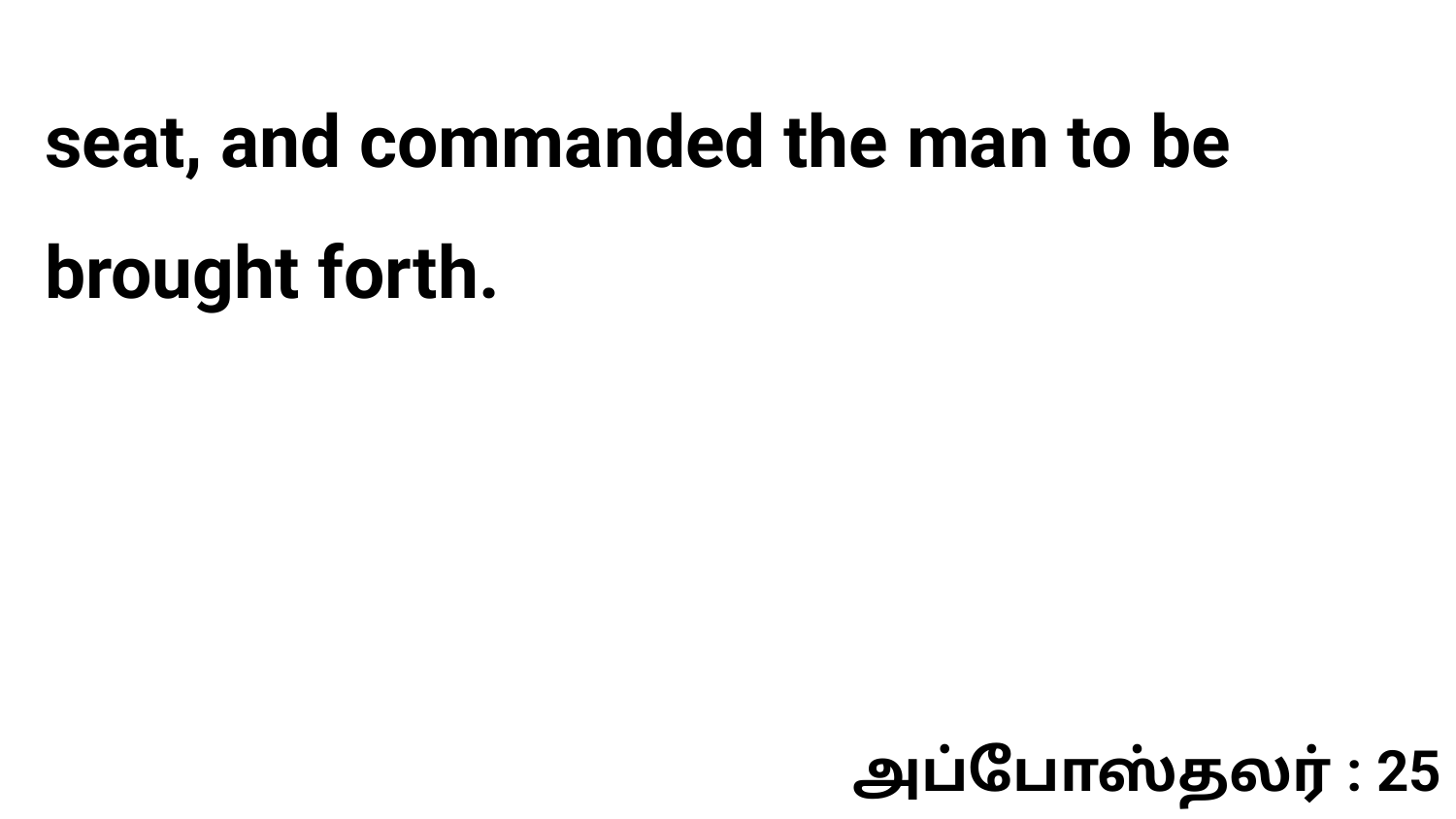

seat, and commanded the man to be brought forth.
அப்போஸ்தலர் : 25